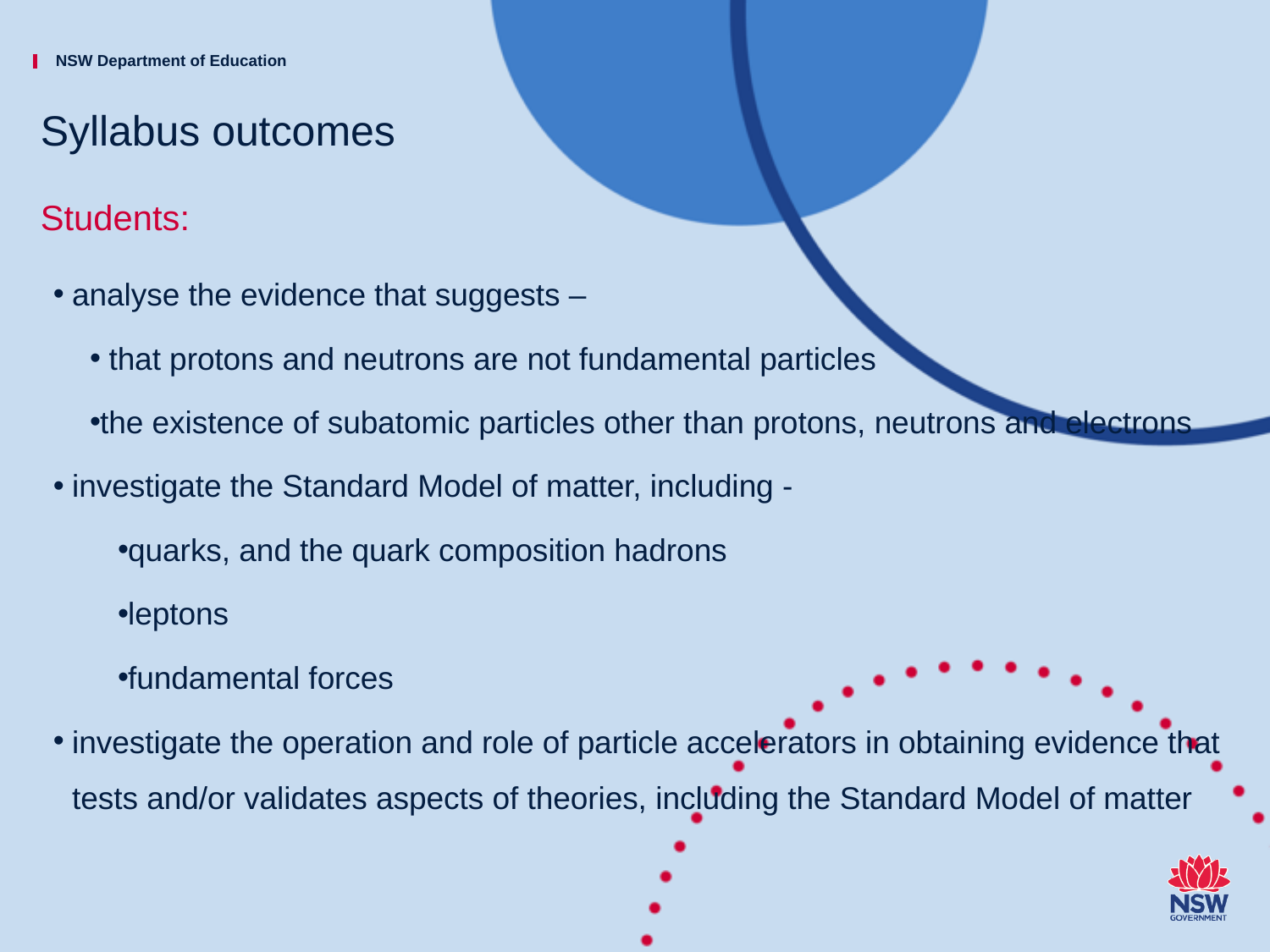

# Syllabus outcomes
Students:
analyse the evidence that suggests –
 that protons and neutrons are not fundamental particles
the existence of subatomic particles other than protons, neutrons and electrons
investigate the Standard Model of matter, including -
quarks, and the quark composition hadrons
leptons
fundamental forces
investigate the operation and role of particle accelerators in obtaining evidence that tests and/or validates aspects of theories, including the Standard Model of matter